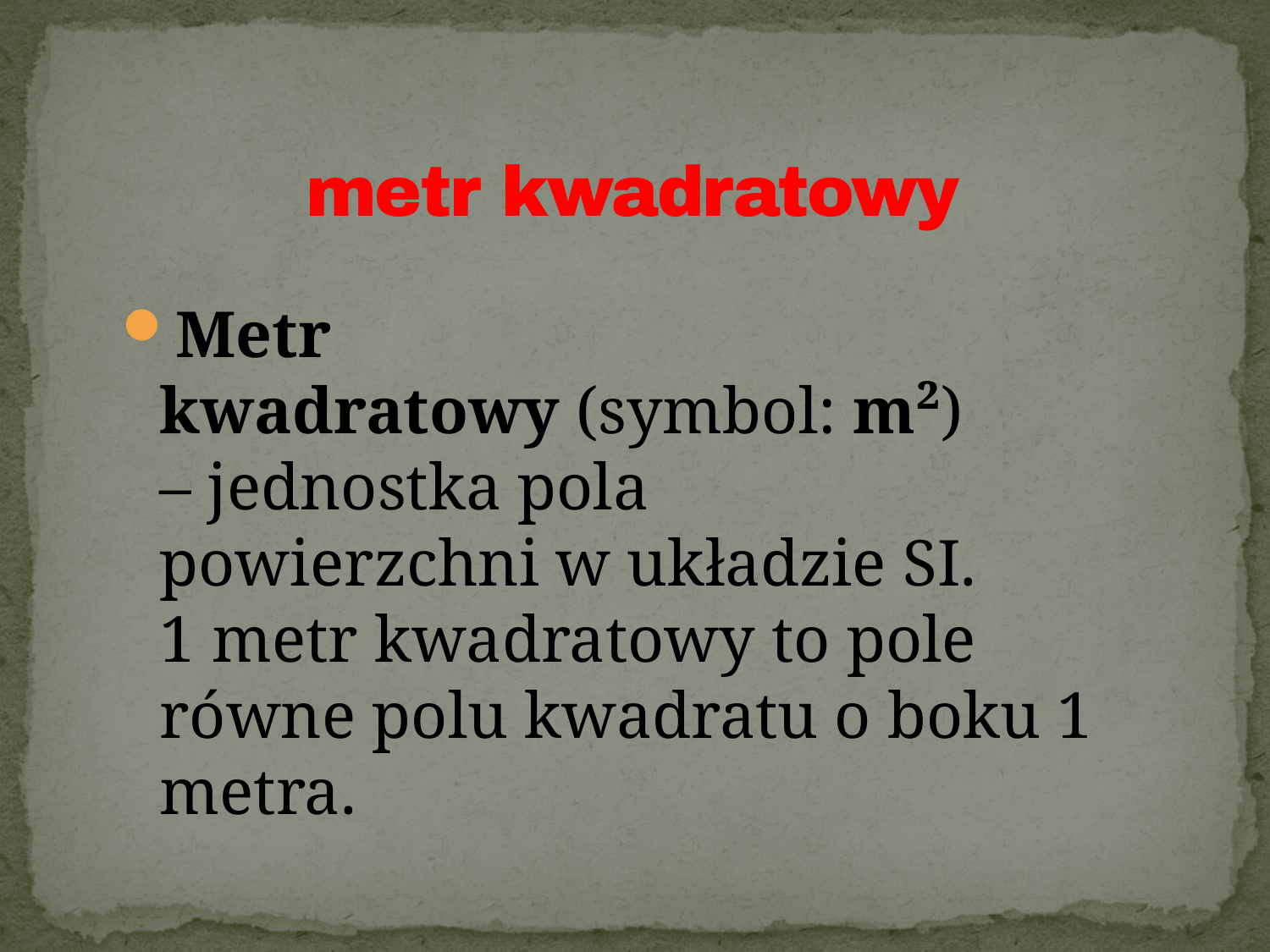

# metr kwadratowy
Metr kwadratowy (symbol: m²) – jednostka pola powierzchni w układzie SI. 1 metr kwadratowy to pole równe polu kwadratu o boku 1 metra.